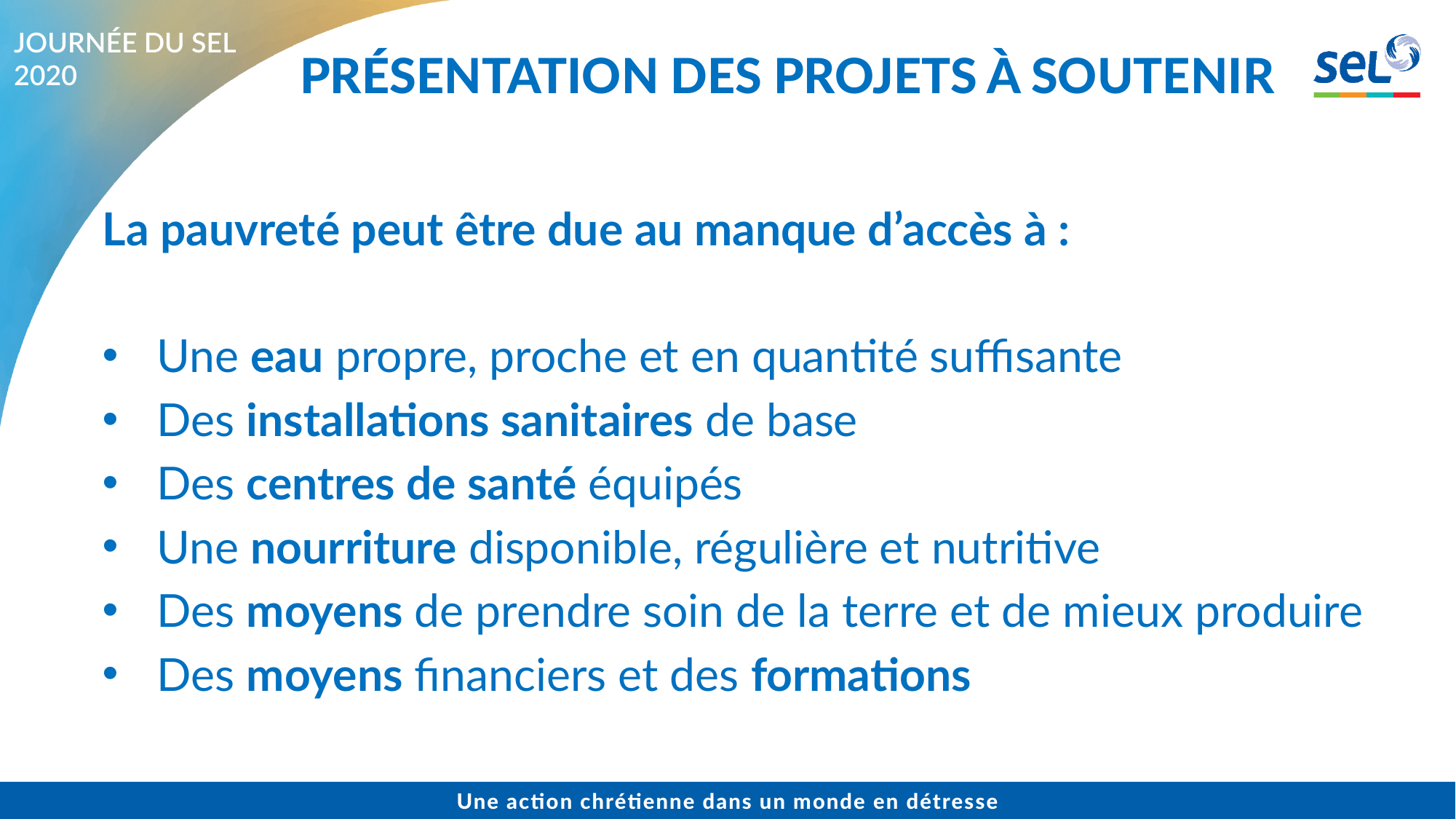

# Présentation des projets à soutenir
La pauvreté peut être due au manque d’accès à :

Une eau propre, proche et en quantité suffisante
Des installations sanitaires de base
Des centres de santé équipés
Une nourriture disponible, régulière et nutritive
Des moyens de prendre soin de la terre et de mieux produire
Des moyens financiers et des formations